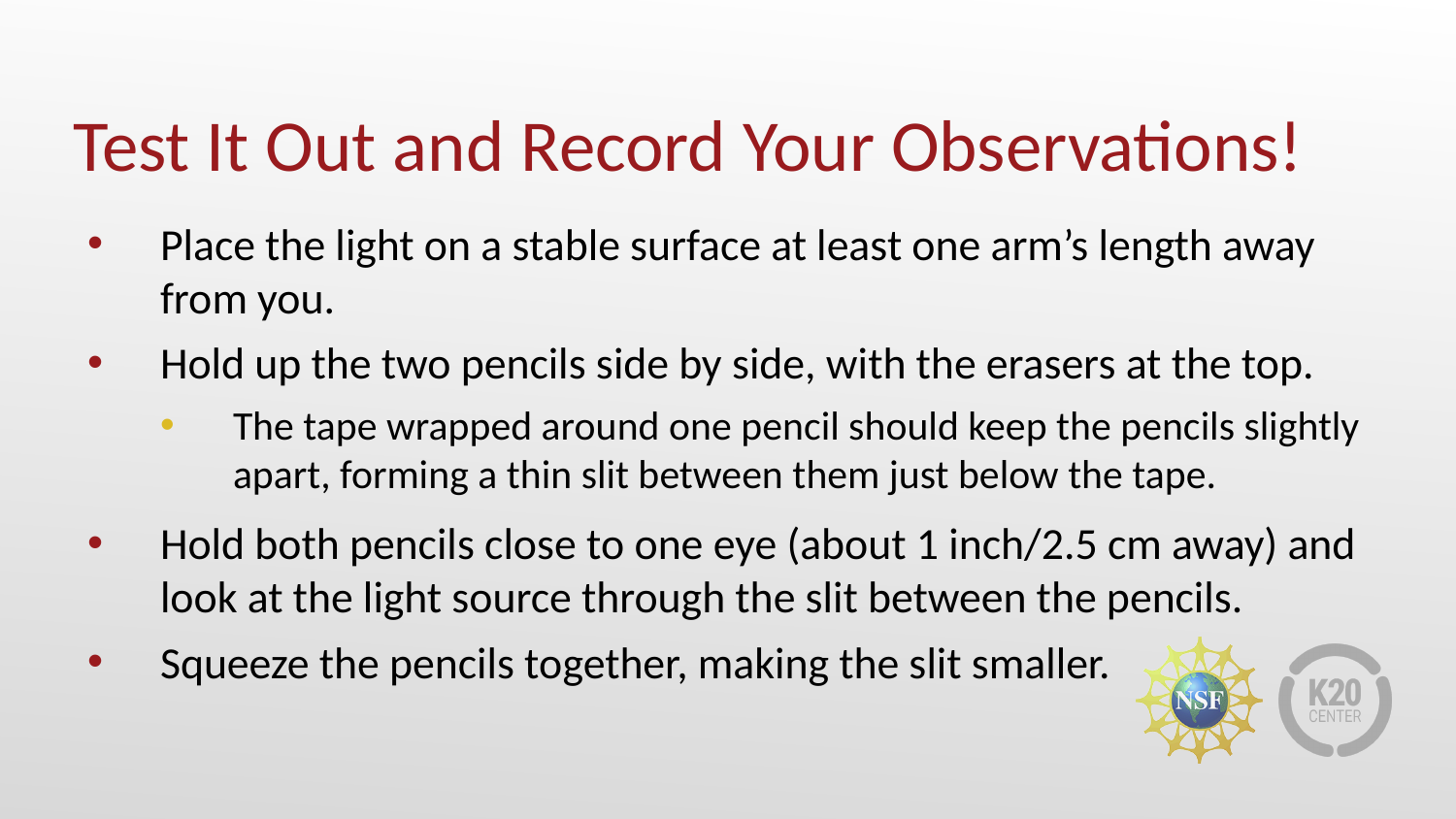

# Test It Out and Record Your Observations!
Place the light on a stable surface at least one arm’s length away from you.
Hold up the two pencils side by side, with the erasers at the top.
The tape wrapped around one pencil should keep the pencils slightly apart, forming a thin slit between them just below the tape.
Hold both pencils close to one eye (about 1 inch/2.5 cm away) and look at the light source through the slit between the pencils.
Squeeze the pencils together, making the slit smaller.